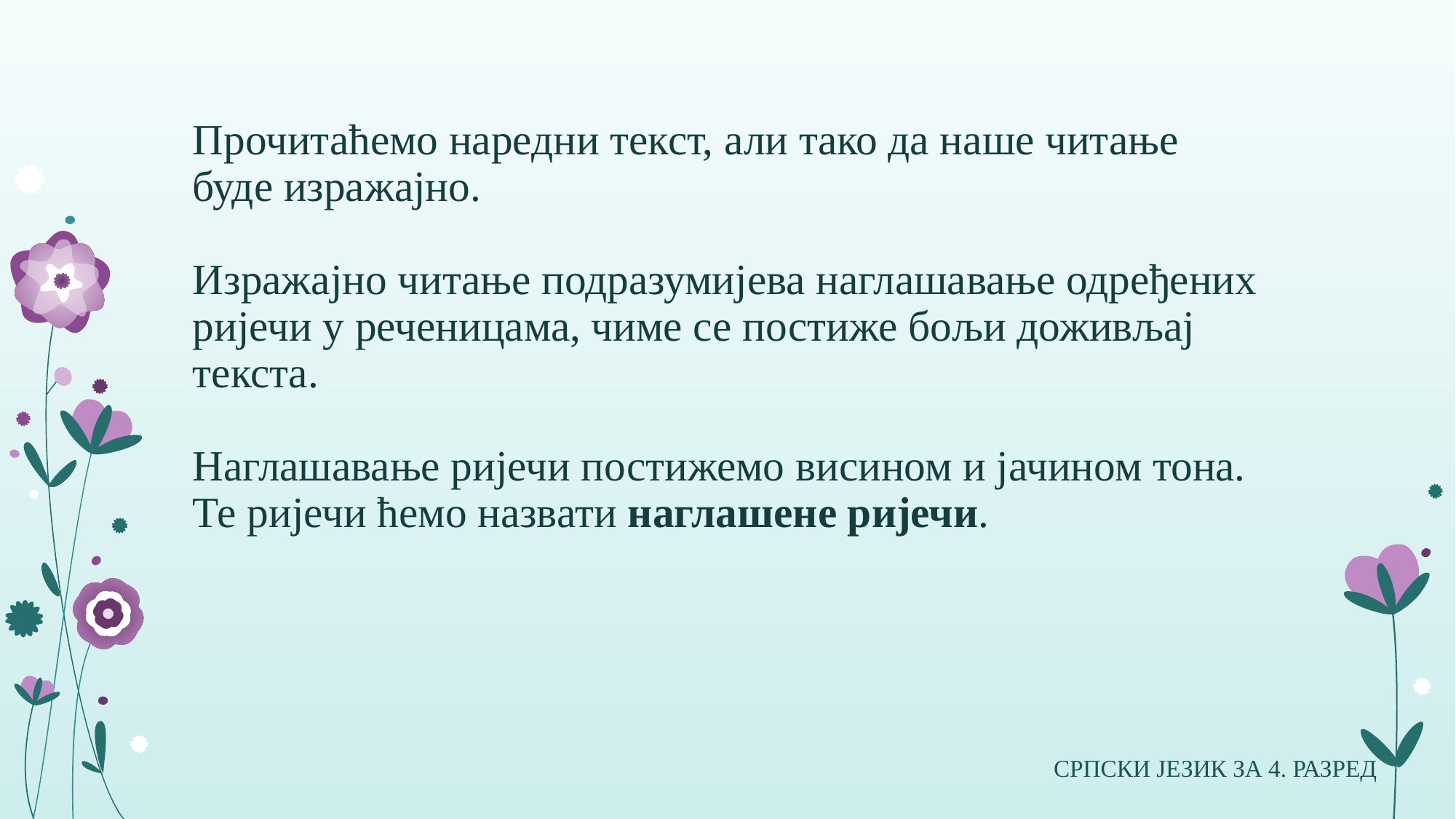

# Прочитаћемо наредни текст, али тако да наше читање буде изражајно. Изражајно читање подразумијева наглашавање одређених ријечи у реченицама, чиме се постиже бољи доживљај текста. Наглашавање ријечи постижемо висином и јачином тона. Те ријечи ћемо назвати наглашене ријечи.
СРПСКИ ЈЕЗИК ЗА 4. РАЗРЕД